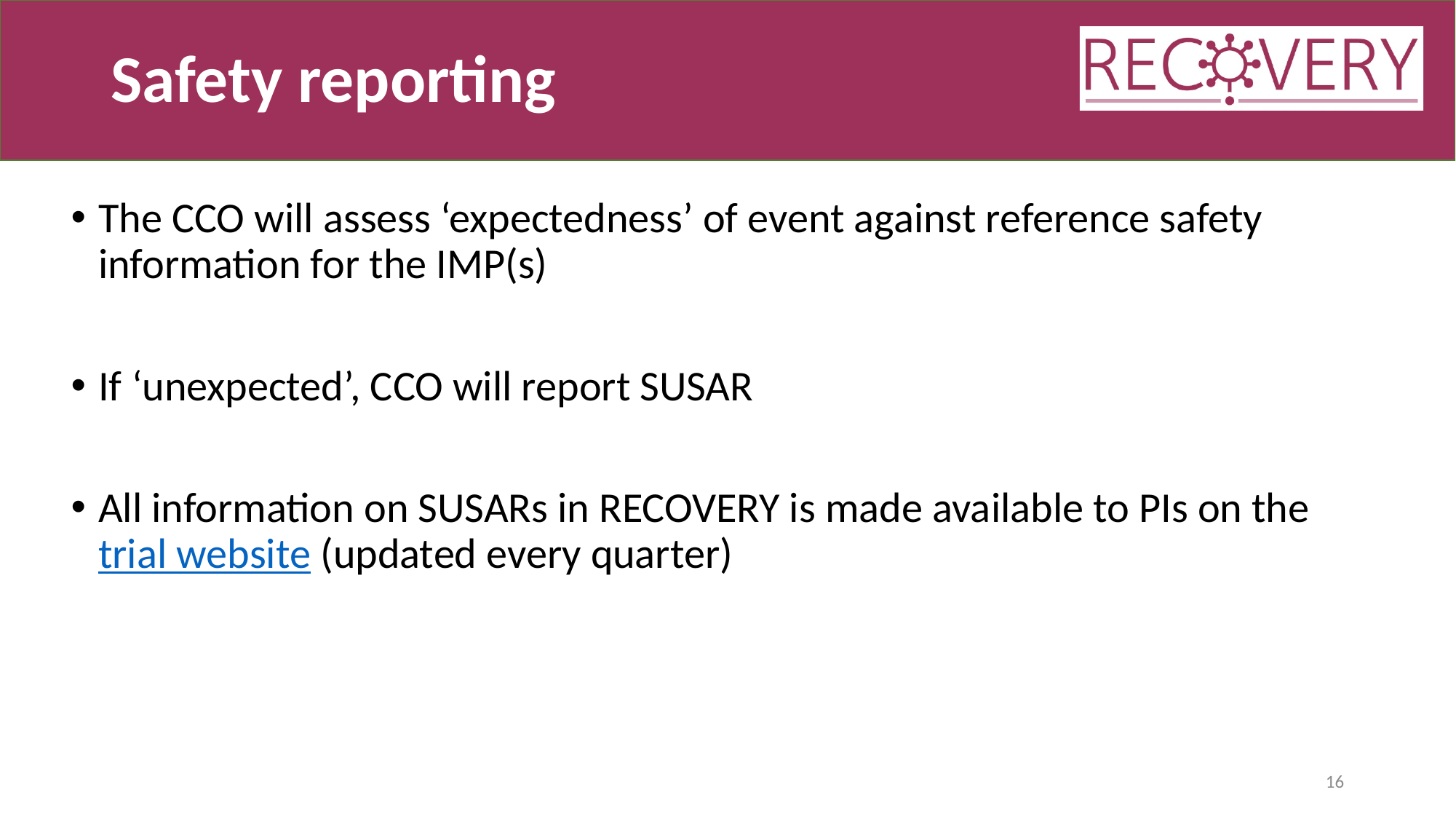

# Safety reporting
The CCO will assess ‘expectedness’ of event against reference safety information for the IMP(s)

If ‘unexpected’, CCO will report SUSAR

All information on SUSARs in RECOVERY is made available to PIs on the trial website (updated every quarter)
16